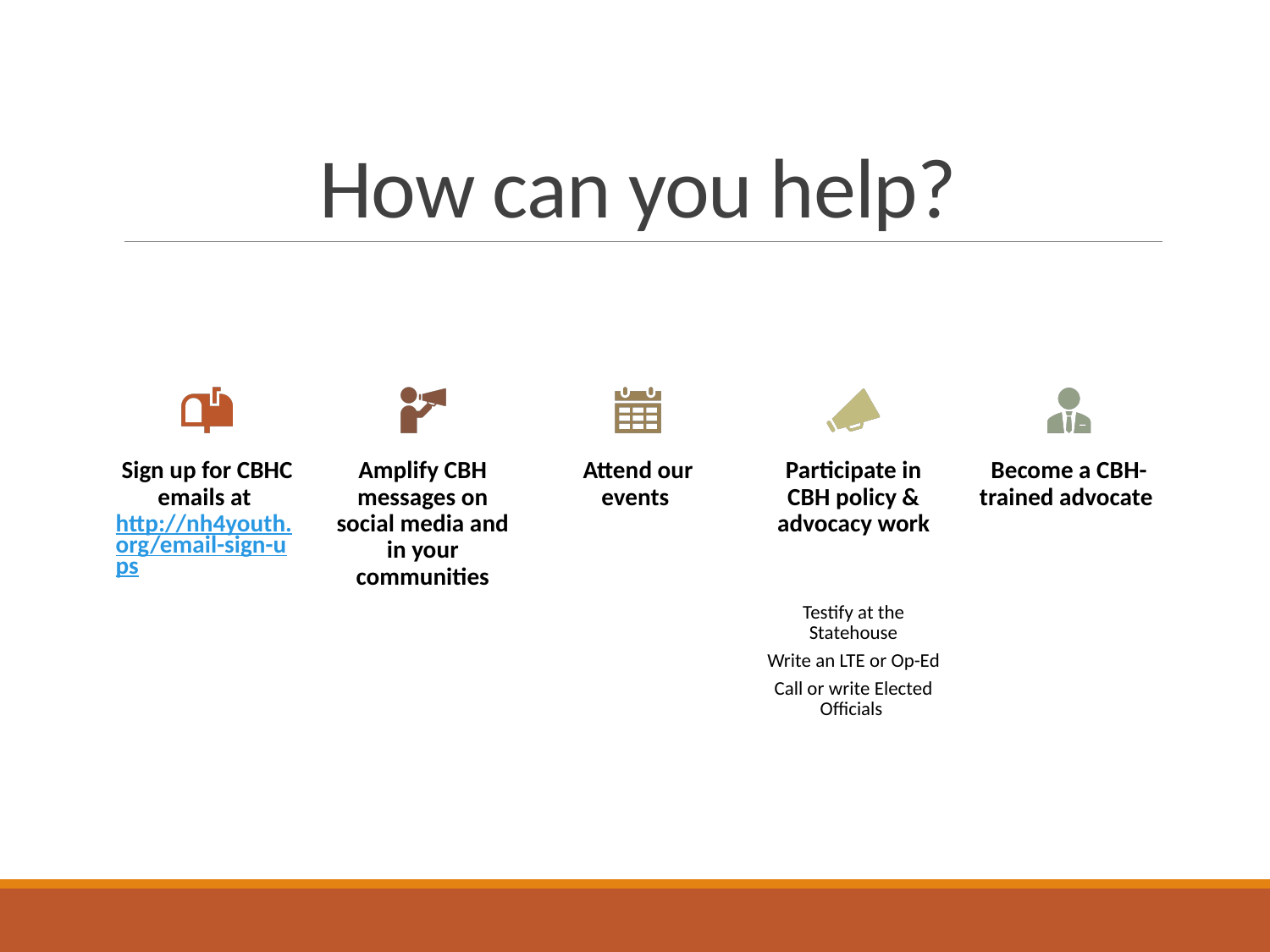

How can you help?
Sign up for CBHC emails at http://nh4youth.org/email-sign-ups
Amplify CBH messages on social media and in your communities
Attend our events
Participate in CBH policy & advocacy work
Testify at the Statehouse
Write an LTE or Op-Ed
Call or write Elected Officials
Become a CBH-trained advocate